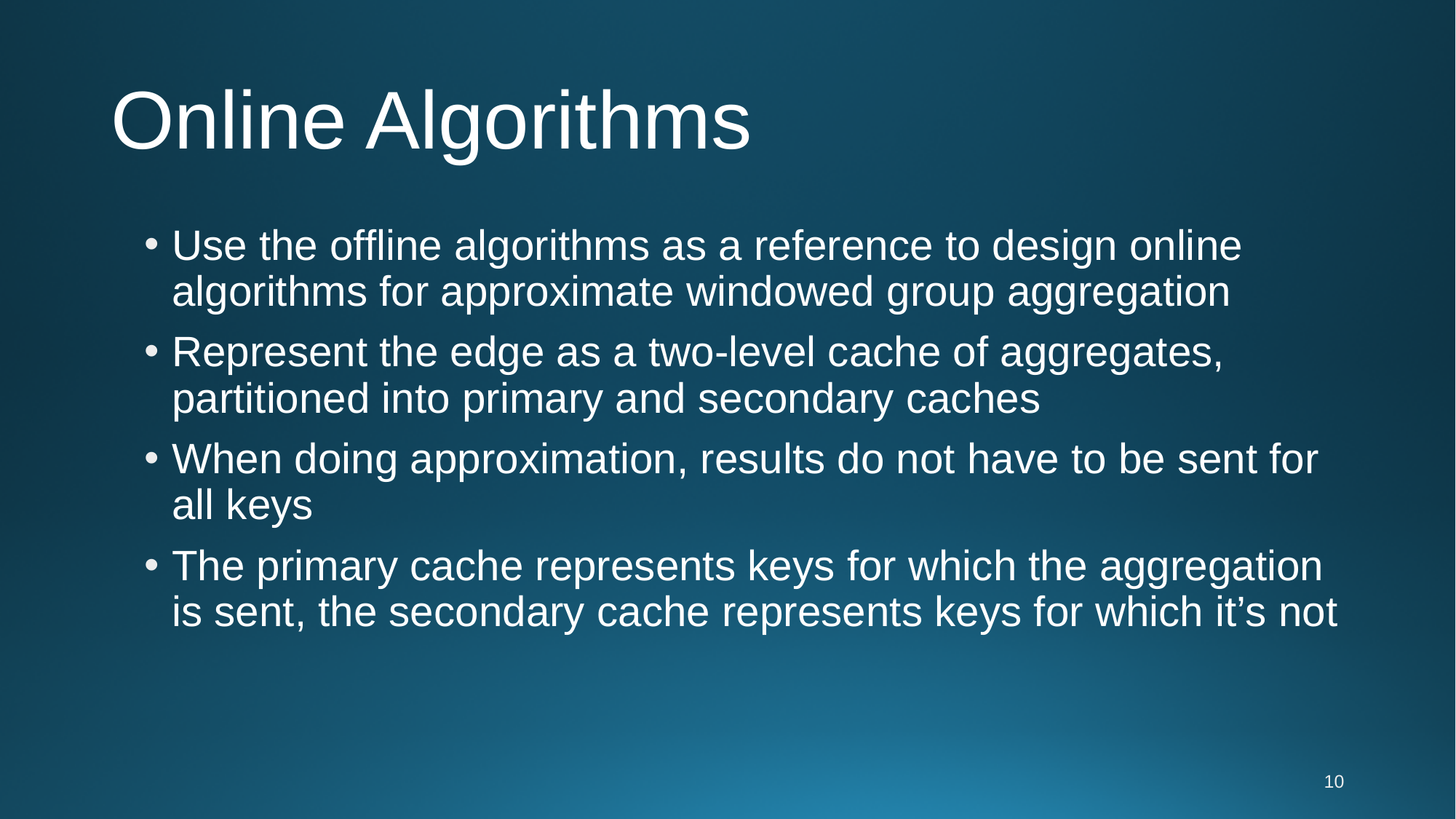

# Online Algorithms
Use the offline algorithms as a reference to design online algorithms for approximate windowed group aggregation
Represent the edge as a two-level cache of aggregates, partitioned into primary and secondary caches
When doing approximation, results do not have to be sent for all keys
The primary cache represents keys for which the aggregation is sent, the secondary cache represents keys for which it’s not

10